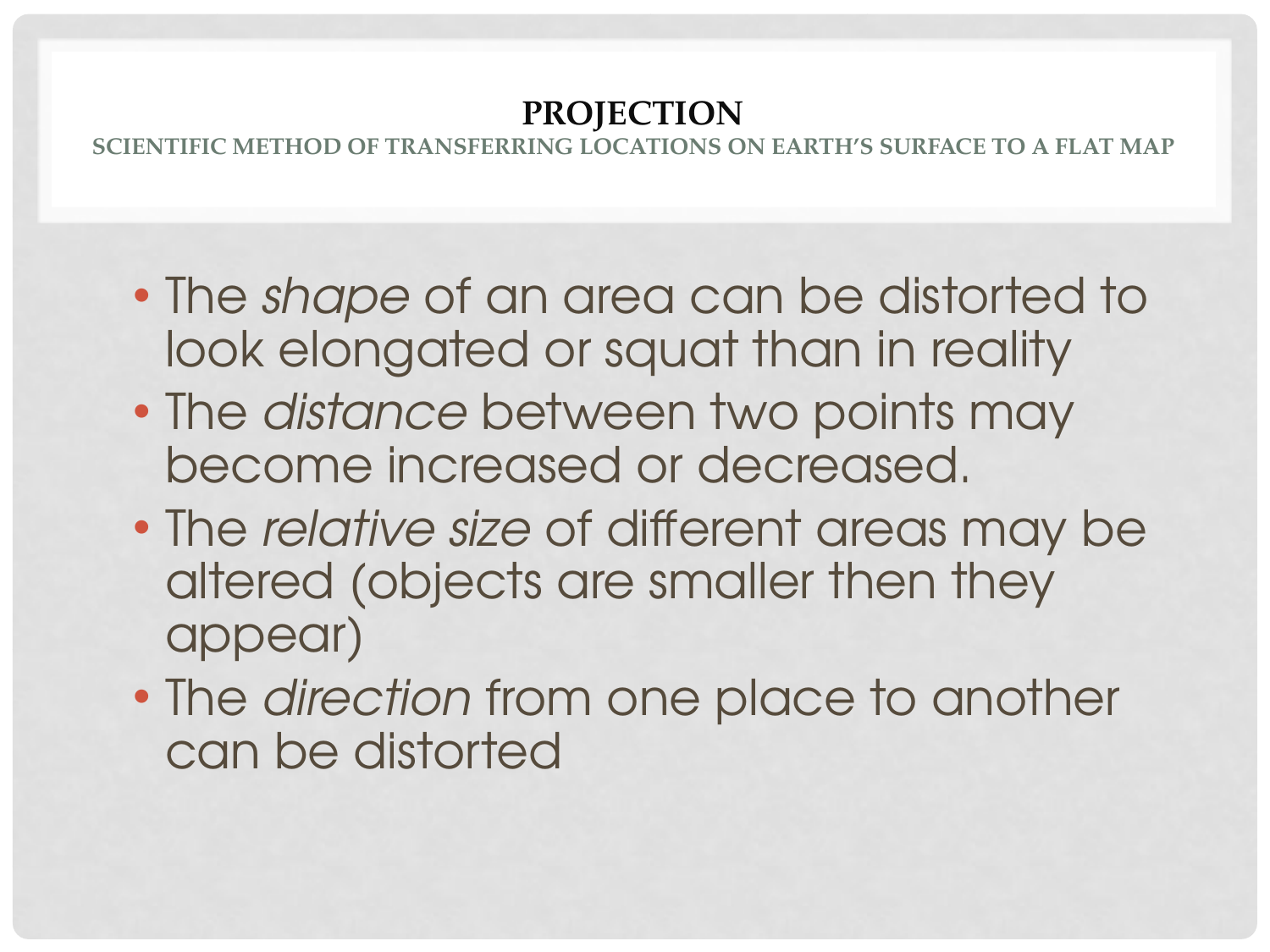

# Projection scientific method of transferring locations on Earth’s surface to a flat map
The shape of an area can be distorted to look elongated or squat than in reality
The distance between two points may become increased or decreased.
The relative size of different areas may be altered (objects are smaller then they appear)
The direction from one place to another can be distorted